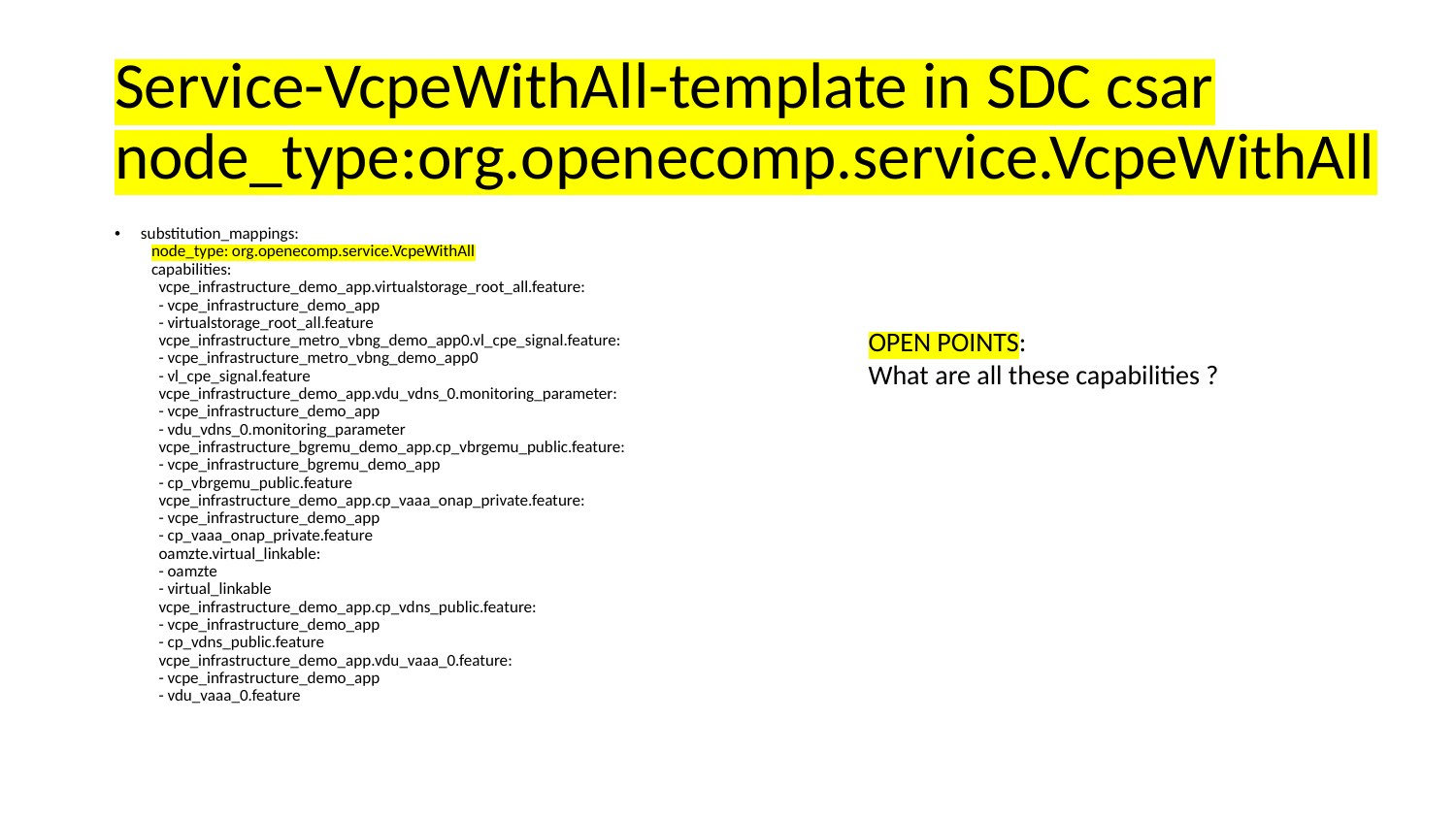

# Service-VcpeWithAll-template in SDC csar node_type:org.openecomp.service.VcpeWithAll
 substitution_mappings:
    node_type: org.openecomp.service.VcpeWithAll
    capabilities:
      vcpe_infrastructure_demo_app.virtualstorage_root_all.feature:
      - vcpe_infrastructure_demo_app
      - virtualstorage_root_all.feature
      vcpe_infrastructure_metro_vbng_demo_app0.vl_cpe_signal.feature:
      - vcpe_infrastructure_metro_vbng_demo_app0
      - vl_cpe_signal.feature
      vcpe_infrastructure_demo_app.vdu_vdns_0.monitoring_parameter:
      - vcpe_infrastructure_demo_app
      - vdu_vdns_0.monitoring_parameter
      vcpe_infrastructure_bgremu_demo_app.cp_vbrgemu_public.feature:
      - vcpe_infrastructure_bgremu_demo_app
      - cp_vbrgemu_public.feature
      vcpe_infrastructure_demo_app.cp_vaaa_onap_private.feature:
      - vcpe_infrastructure_demo_app
      - cp_vaaa_onap_private.feature
      oamzte.virtual_linkable:
      - oamzte
      - virtual_linkable
      vcpe_infrastructure_demo_app.cp_vdns_public.feature:
      - vcpe_infrastructure_demo_app
      - cp_vdns_public.feature
      vcpe_infrastructure_demo_app.vdu_vaaa_0.feature:
      - vcpe_infrastructure_demo_app
      - vdu_vaaa_0.feature
OPEN POINTS:
What are all these capabilities ?